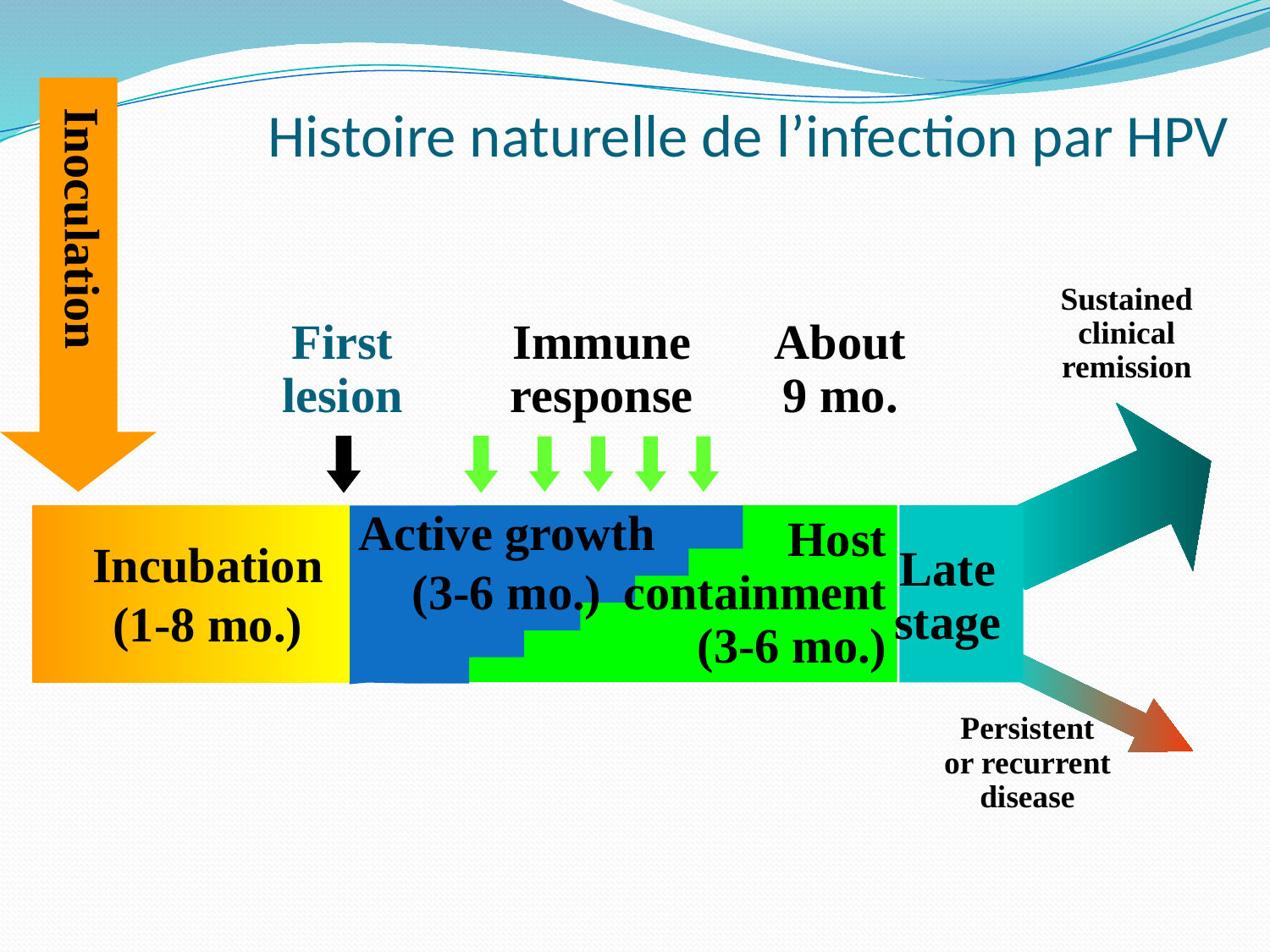

# Histoire naturelle de l’infection par HPV

Inoculation
Sustained
clinical
remission
First lesion
Immune
response
About
9 mo.

Active growth
(3-6 mo.)

Host
containment
(3-6 mo.)
Incubation
(1-8 mo.)
Late
stage

Persistent
or recurrent
disease